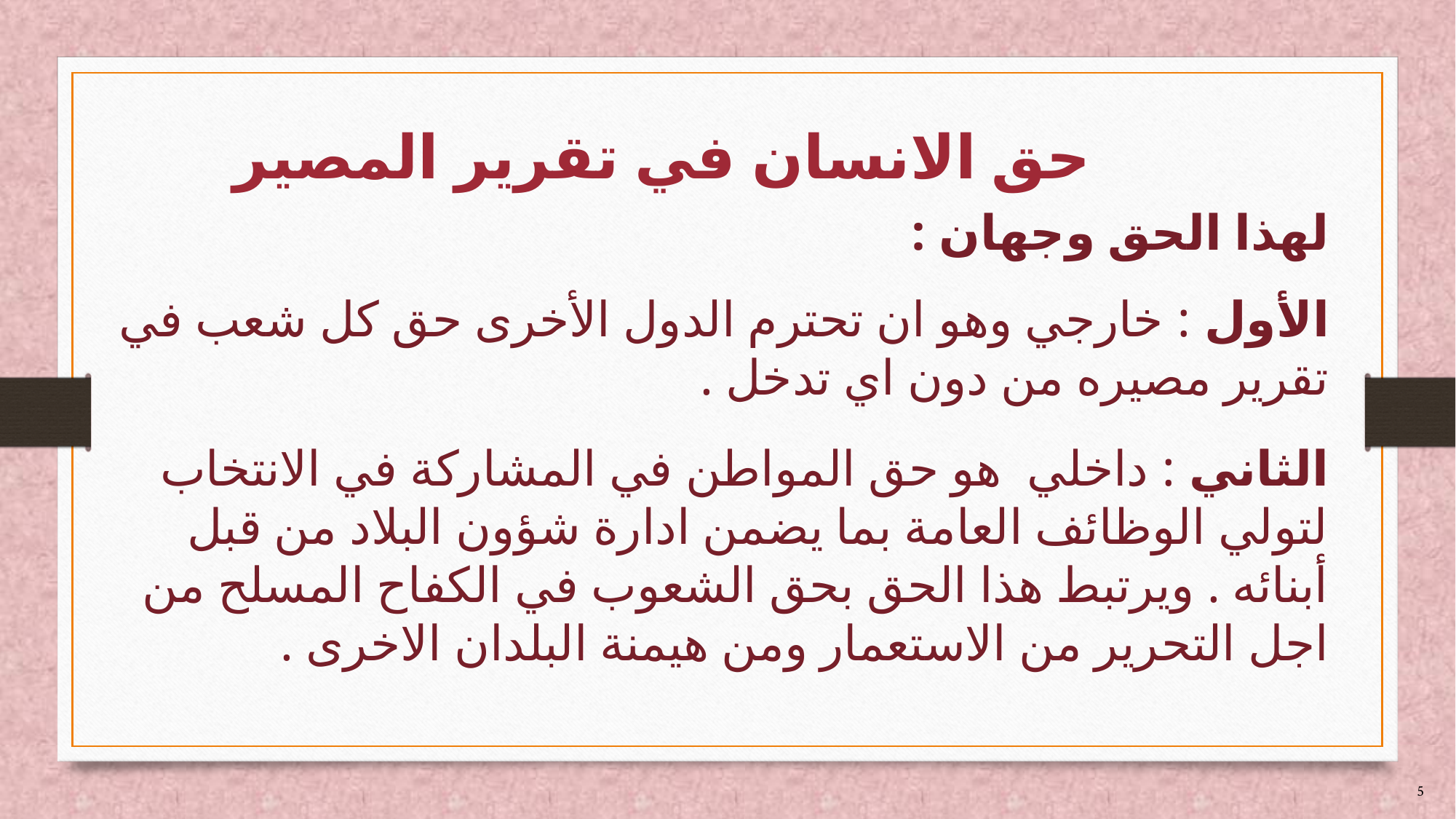

# حق الانسان في تقرير المصير
لهذا الحق وجهان :

الأول : خارجي وهو ان تحترم الدول الأخرى حق كل شعب في تقرير مصيره من دون اي تدخل .

الثاني : داخلي  هو حق المواطن في المشاركة في الانتخاب لتولي الوظائف العامة بما يضمن ادارة شؤون البلاد من قبل أبنائه . ويرتبط هذا الحق بحق الشعوب في الكفاح المسلح من اجل التحرير من الاستعمار ومن هيمنة البلدان الاخرى .

5